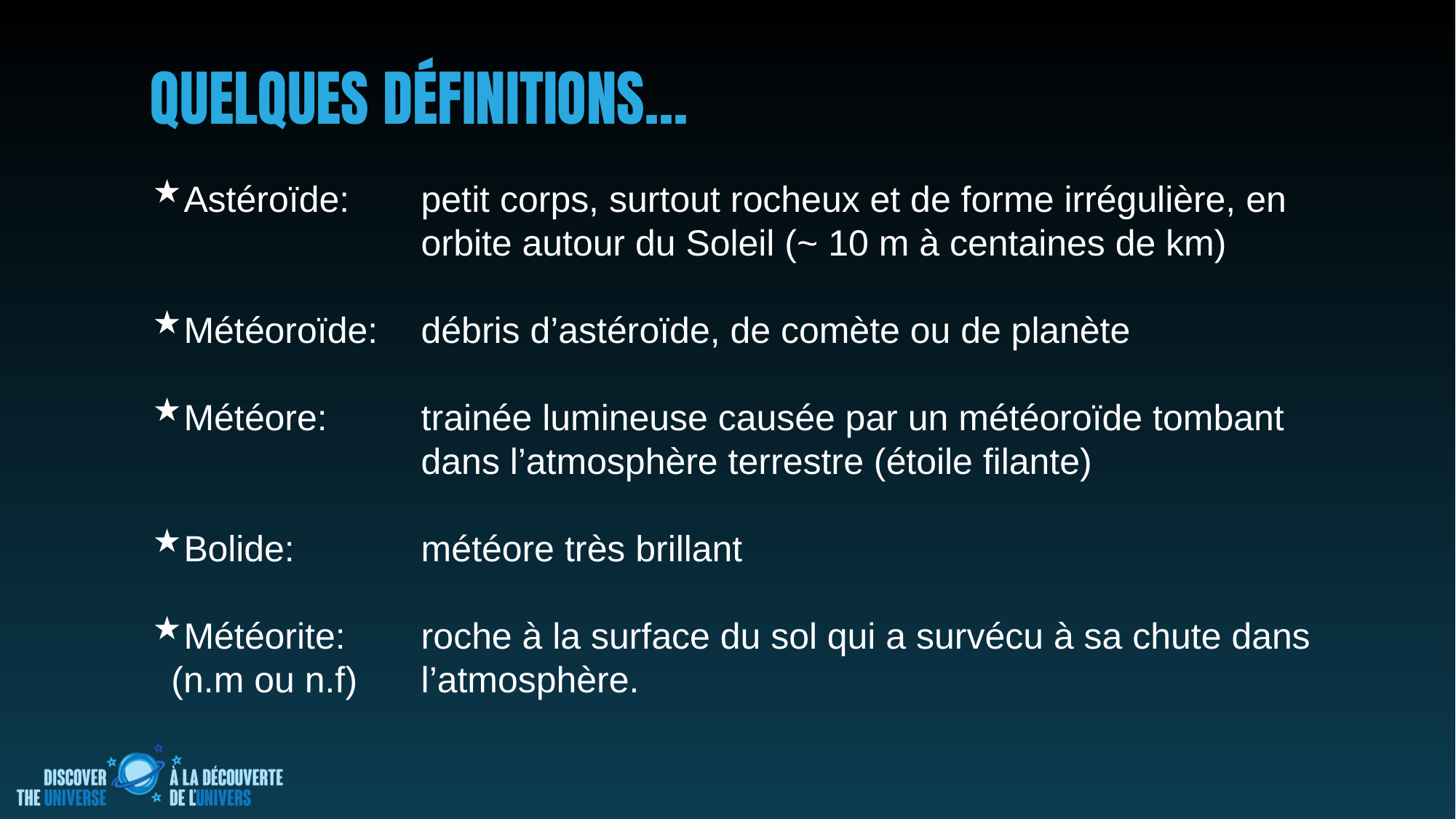

quelques définitions…
Astéroïde:

Météoroïde:

Météore:

Bolide:

Météorite:
  (n.m ou n.f)

petit corps, surtout rocheux et de forme irrégulière, en orbite autour du Soleil (~ 10 m à centaines de km)

débris d’astéroïde, de comète ou de planète

trainée lumineuse causée par un météoroïde tombant dans l’atmosphère terrestre (étoile filante)

météore très brillant

roche à la surface du sol qui a survécu à sa chute dans l’atmosphère.